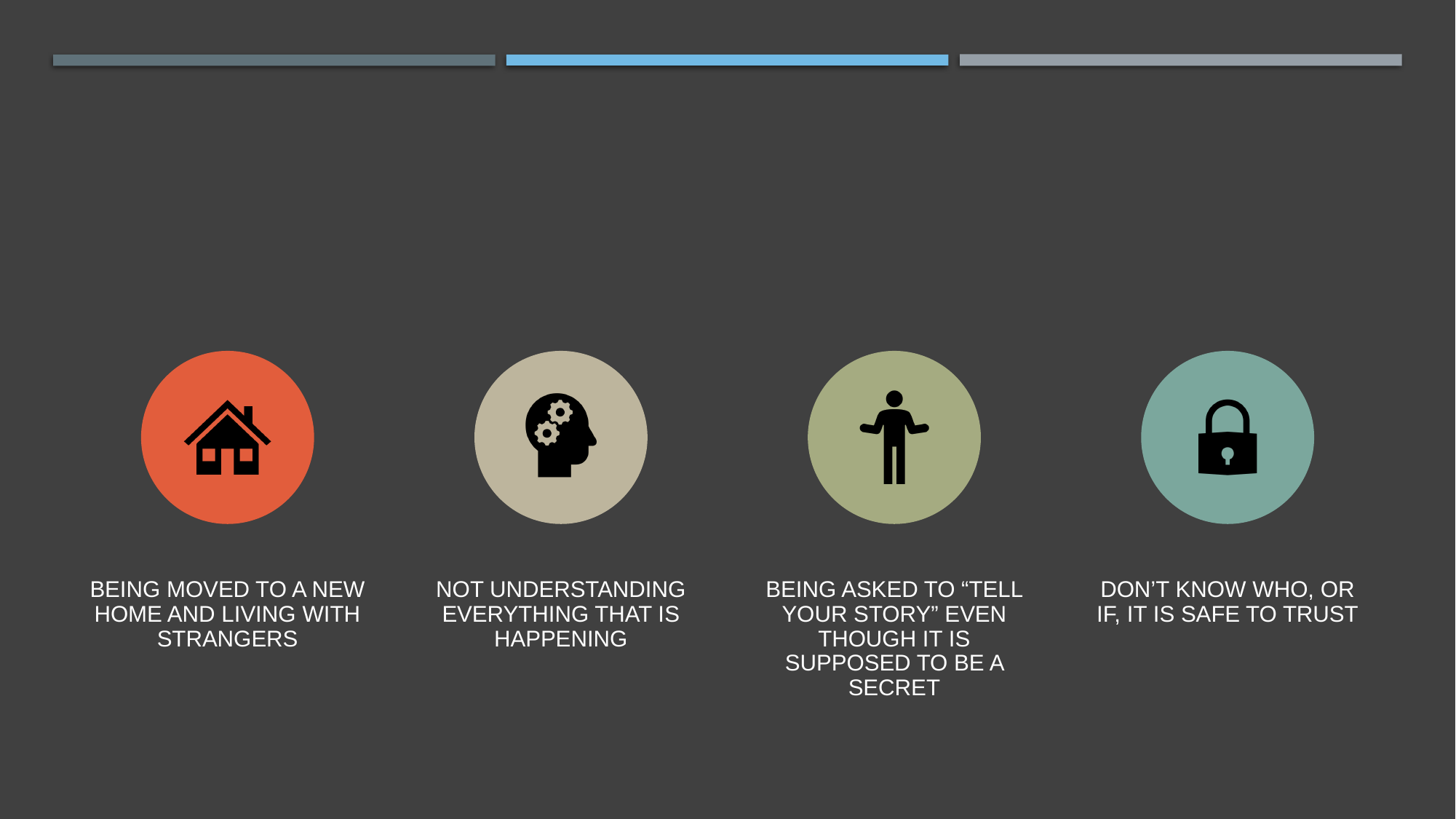

#
Being moved to a new home and living with strangers
Not understanding everything that is happening
Being asked to “tell your story” even though it is supposed to be a secret
Don’t know who, or if, it is safe to trust